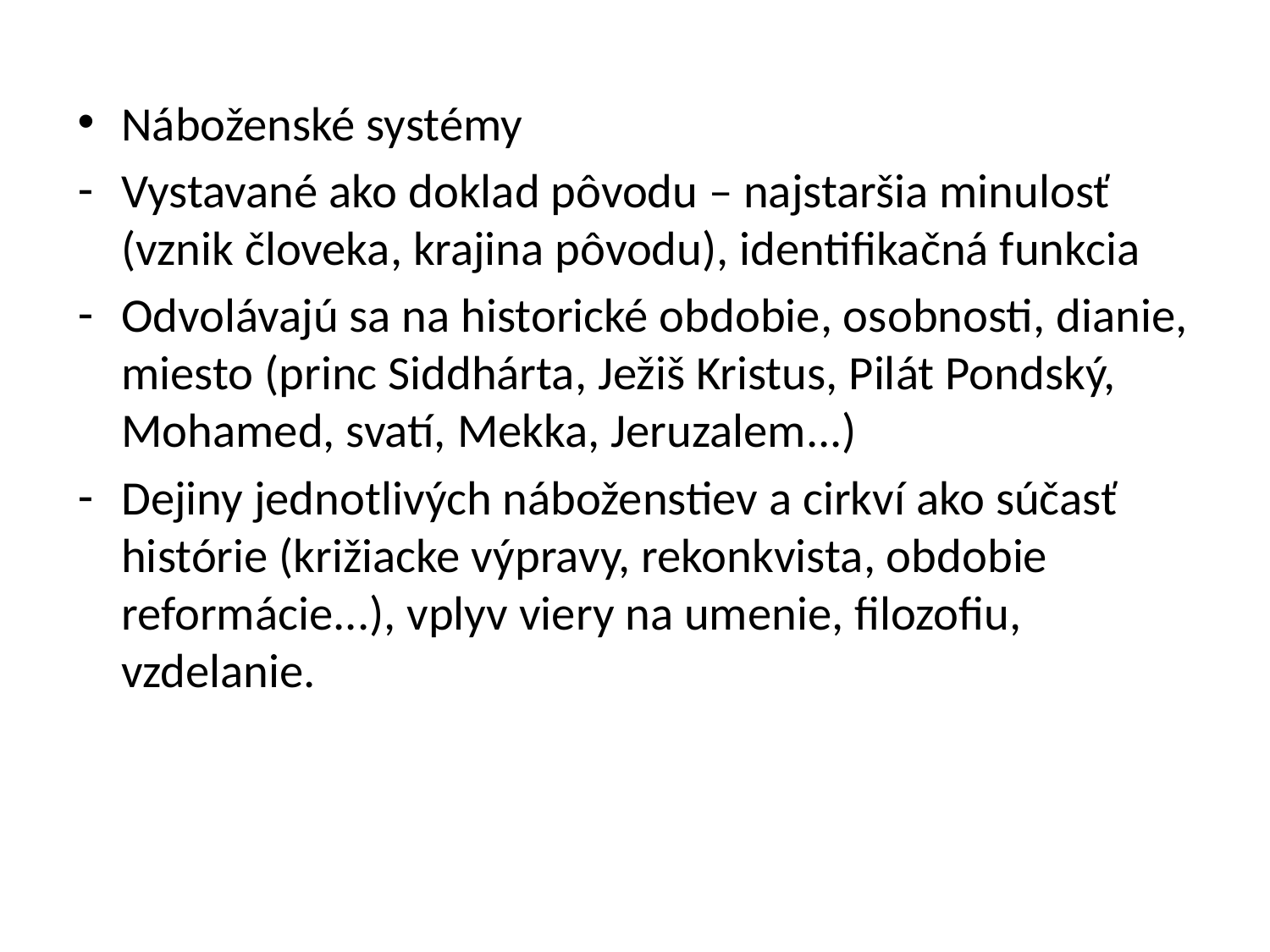

#
Náboženské systémy
Vystavané ako doklad pôvodu – najstaršia minulosť (vznik človeka, krajina pôvodu), identifikačná funkcia
Odvolávajú sa na historické obdobie, osobnosti, dianie, miesto (princ Siddhárta, Ježiš Kristus, Pilát Pondský, Mohamed, svatí, Mekka, Jeruzalem...)
Dejiny jednotlivých náboženstiev a cirkví ako súčasť histórie (križiacke výpravy, rekonkvista, obdobie reformácie...), vplyv viery na umenie, filozofiu, vzdelanie.